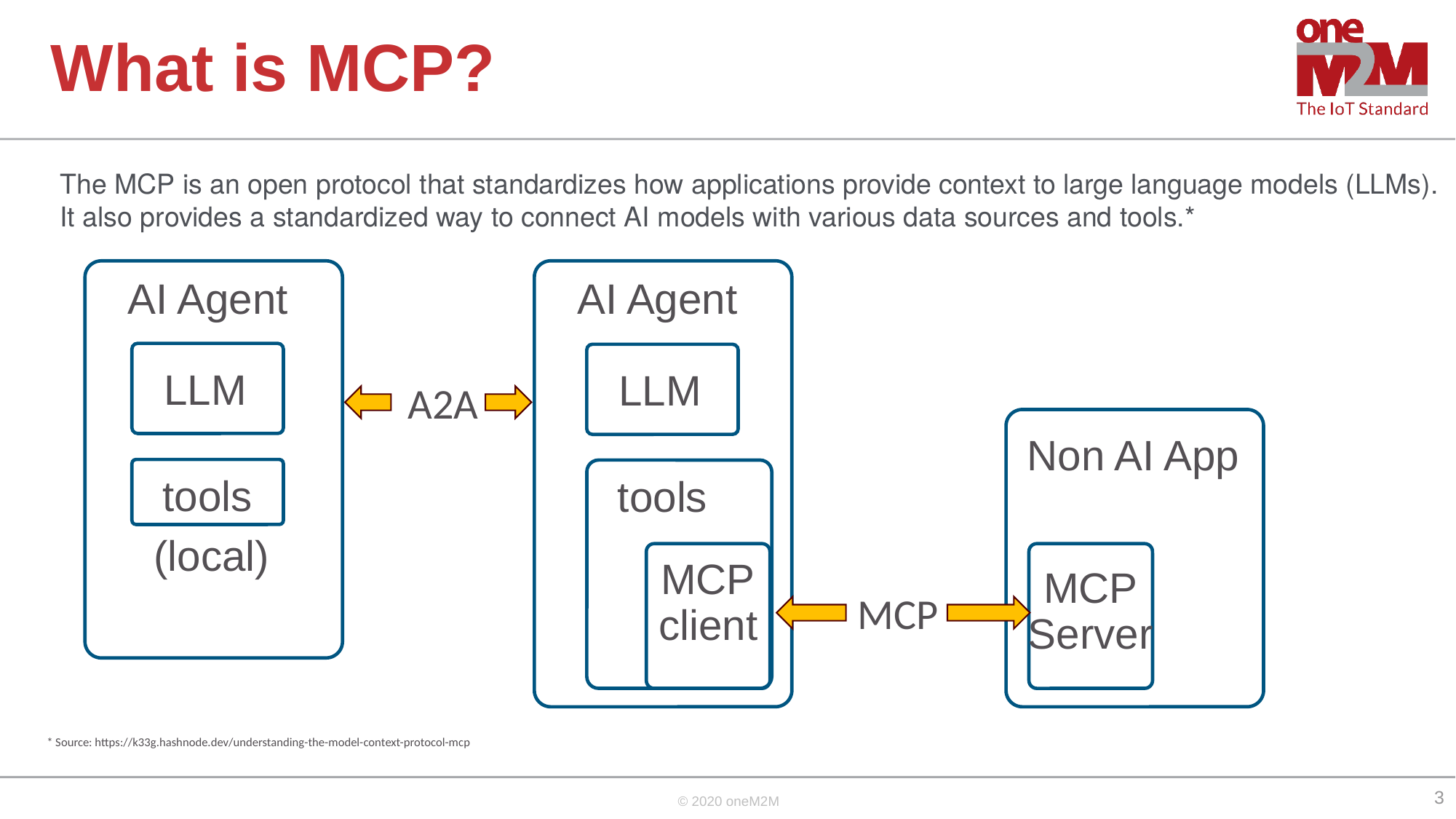

# What is MCP?
The MCP is an open protocol that standardizes how applications provide context to large language models (LLMs).
It also provides a standardized way to connect AI models with various data sources and tools.*

AI Agent

LLM

tools

AI Agent

LLM

A2A

Non AI App

tools

(local)

MCP
client

MCP
Server

MCP

* Source: https://k33g.hashnode.dev/understanding-the-model-context-protocol-mcp
3